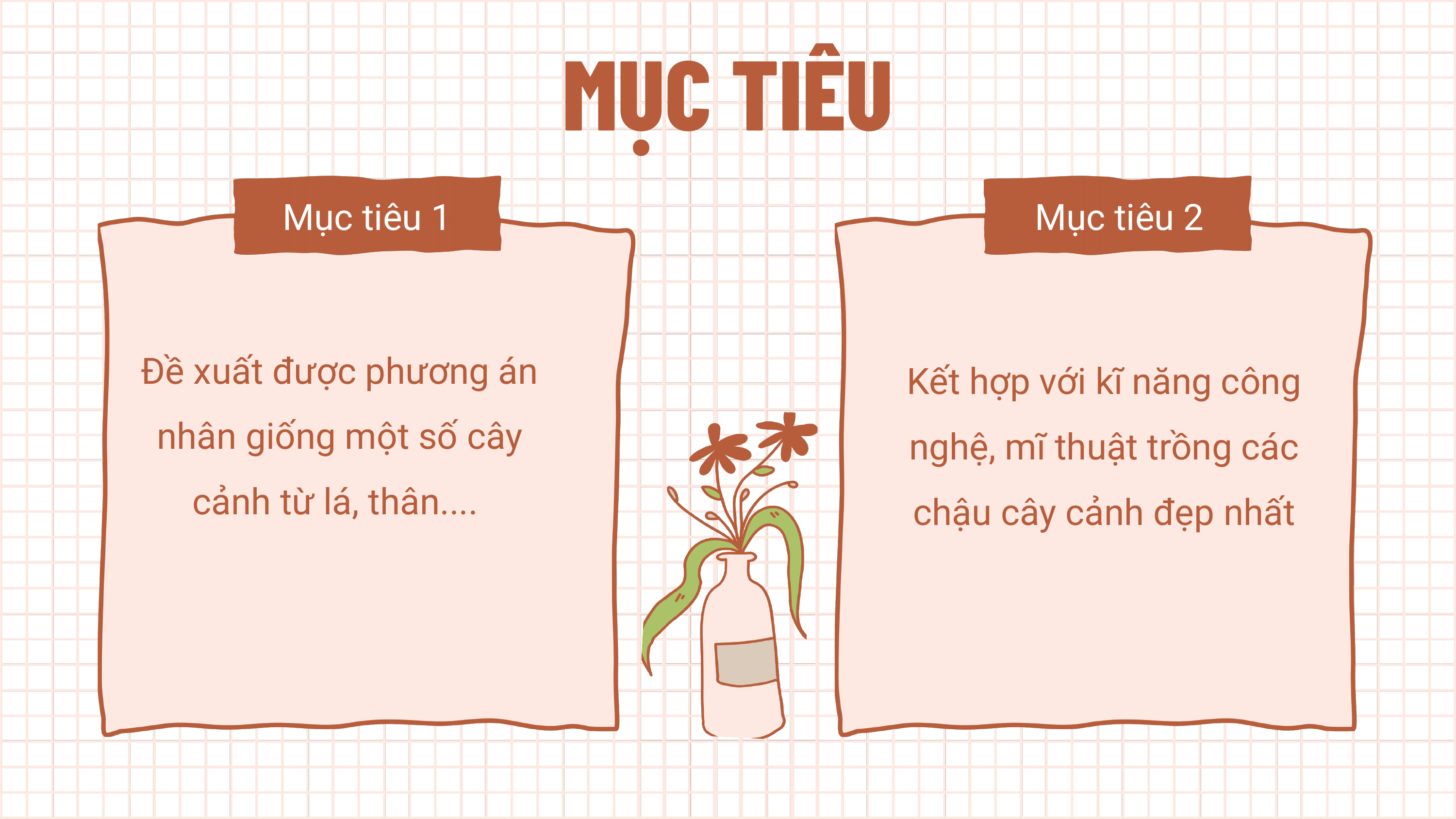

MỤC TIÊU

Mục tiêu 1
Mục tiêu 2

Đề xuất được phương án nhân giống một số cây cảnh từ lá, thân....
Kết hợp với kĩ năng công nghệ, mĩ thuật trồng các chậu cây cảnh đẹp nhất